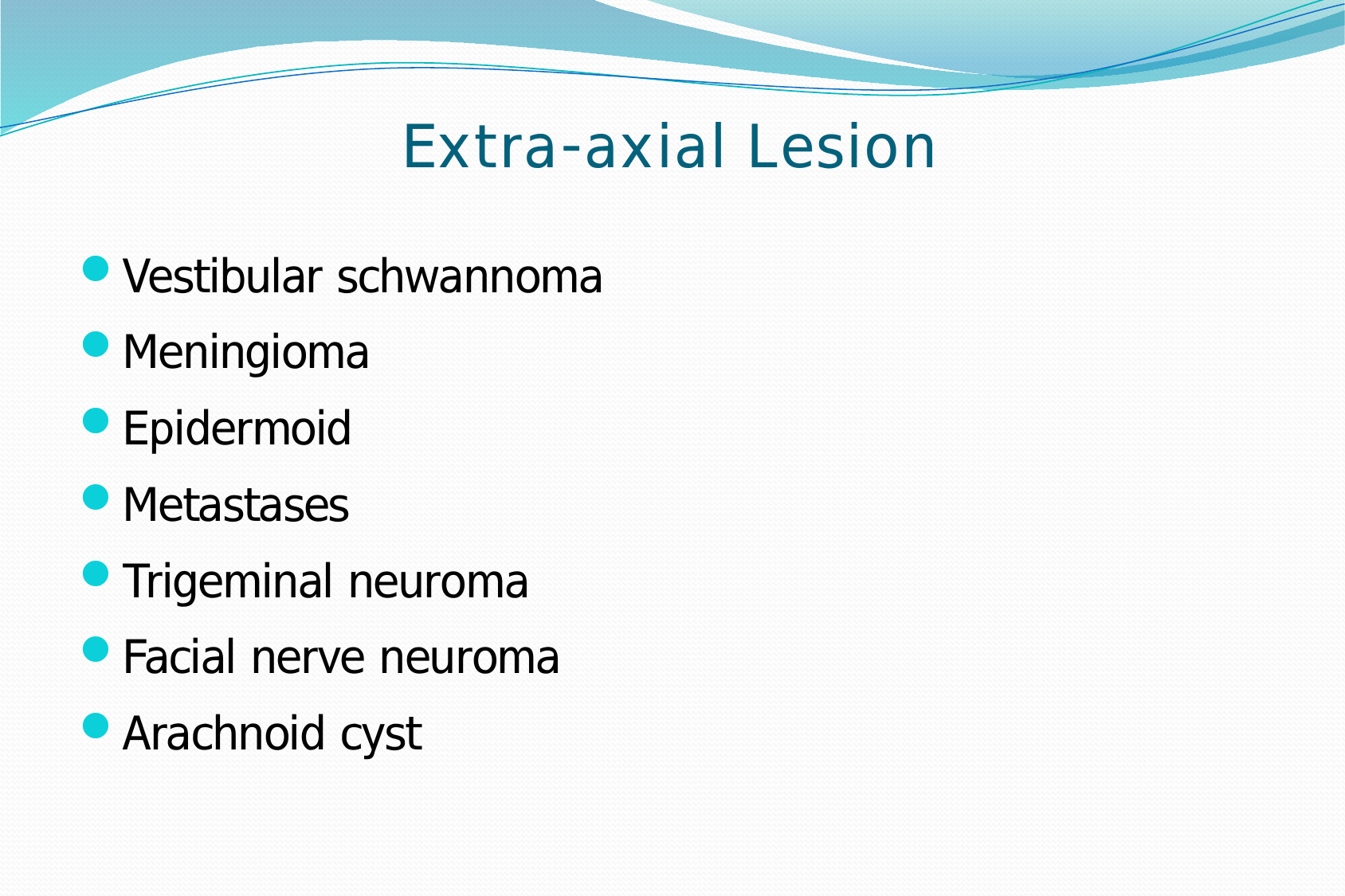

# Extra-axial Lesion
Vestibular schwannoma
Meningioma
Epidermoid
Metastases
Trigeminal neuroma
Facial nerve neuroma
Arachnoid cyst